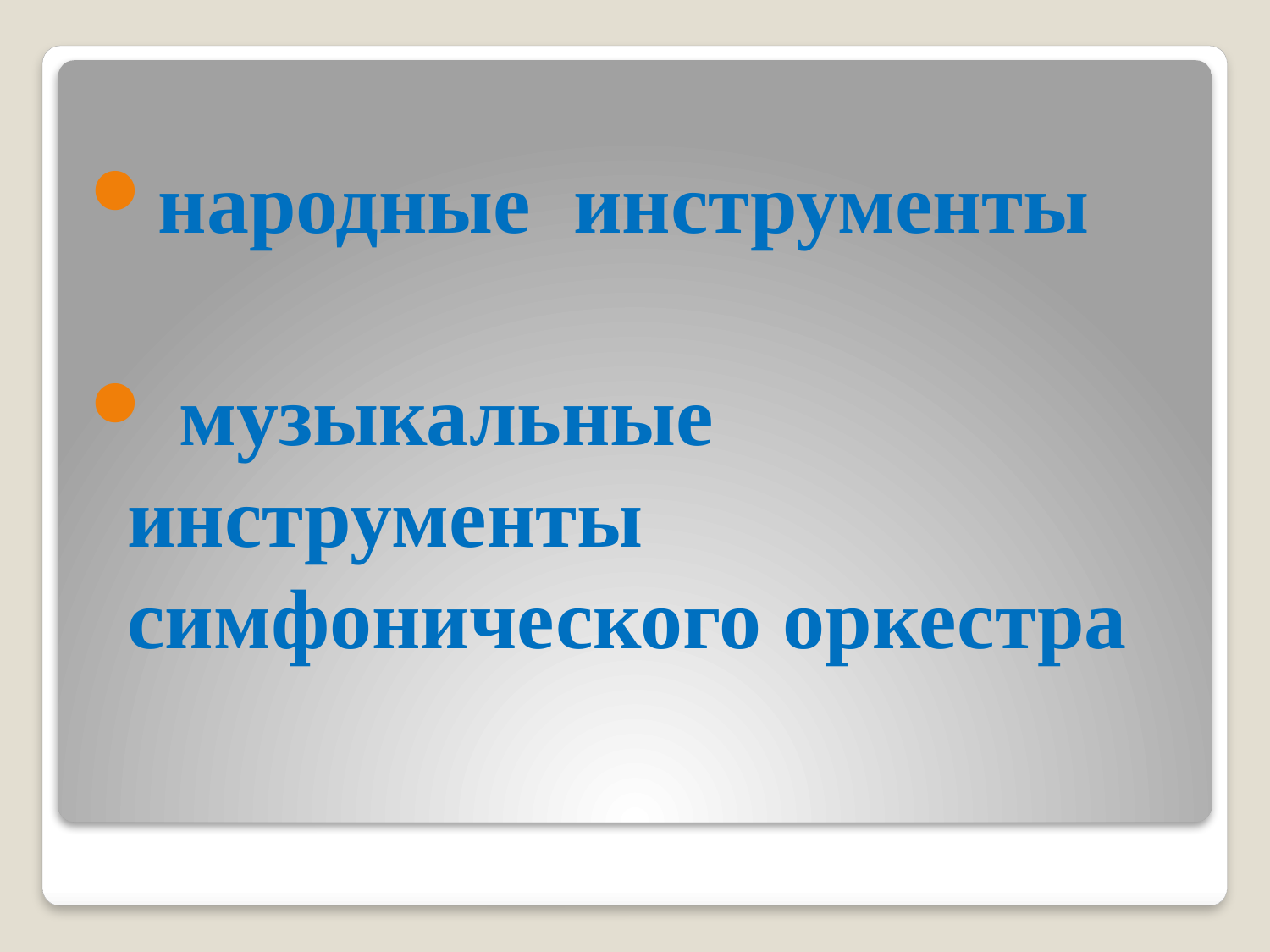

народные  инструменты

 музыкальные инструменты симфонического оркестра

#